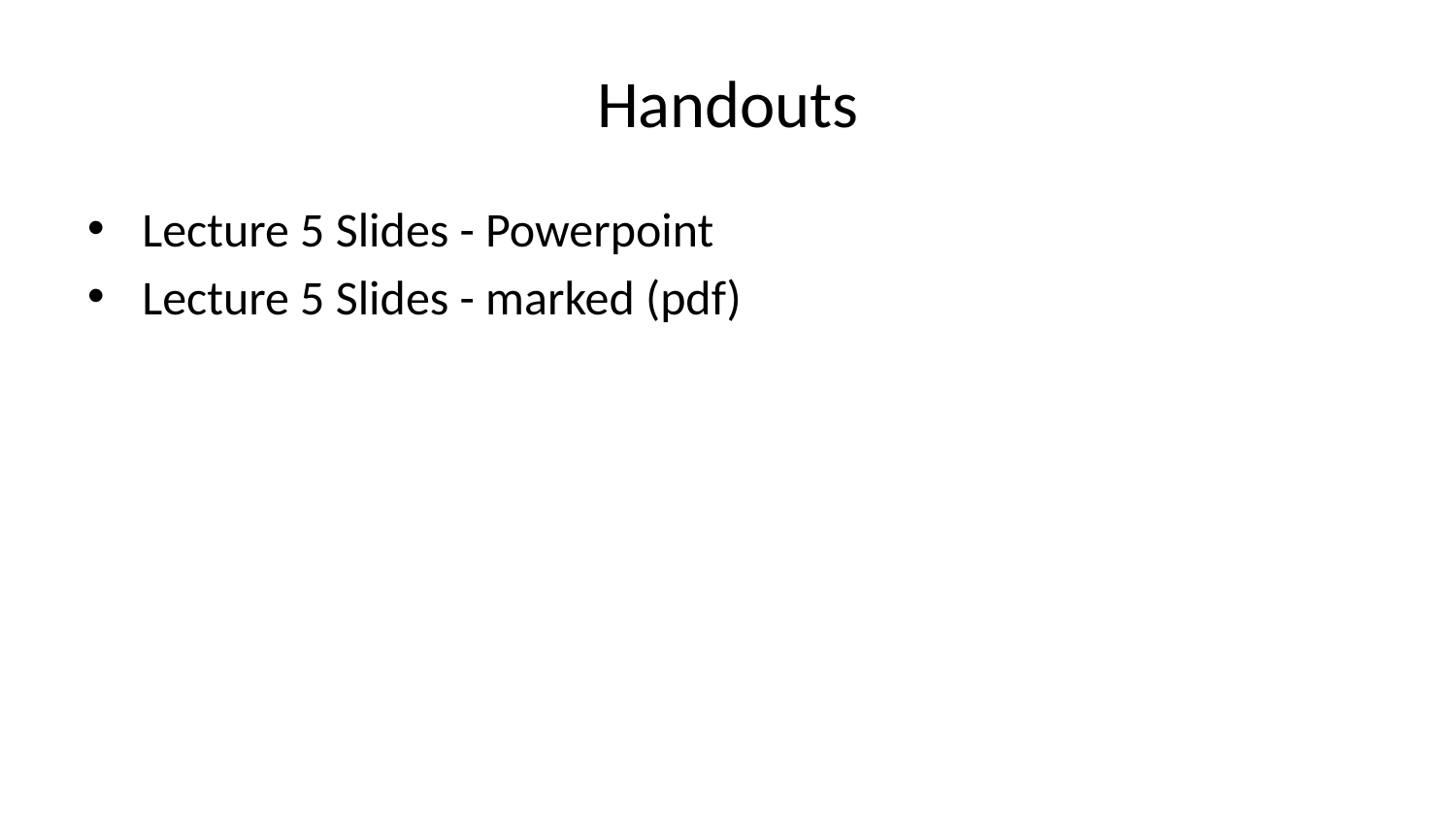

# Handouts
Lecture 5 Slides - Powerpoint
Lecture 5 Slides - marked (pdf)